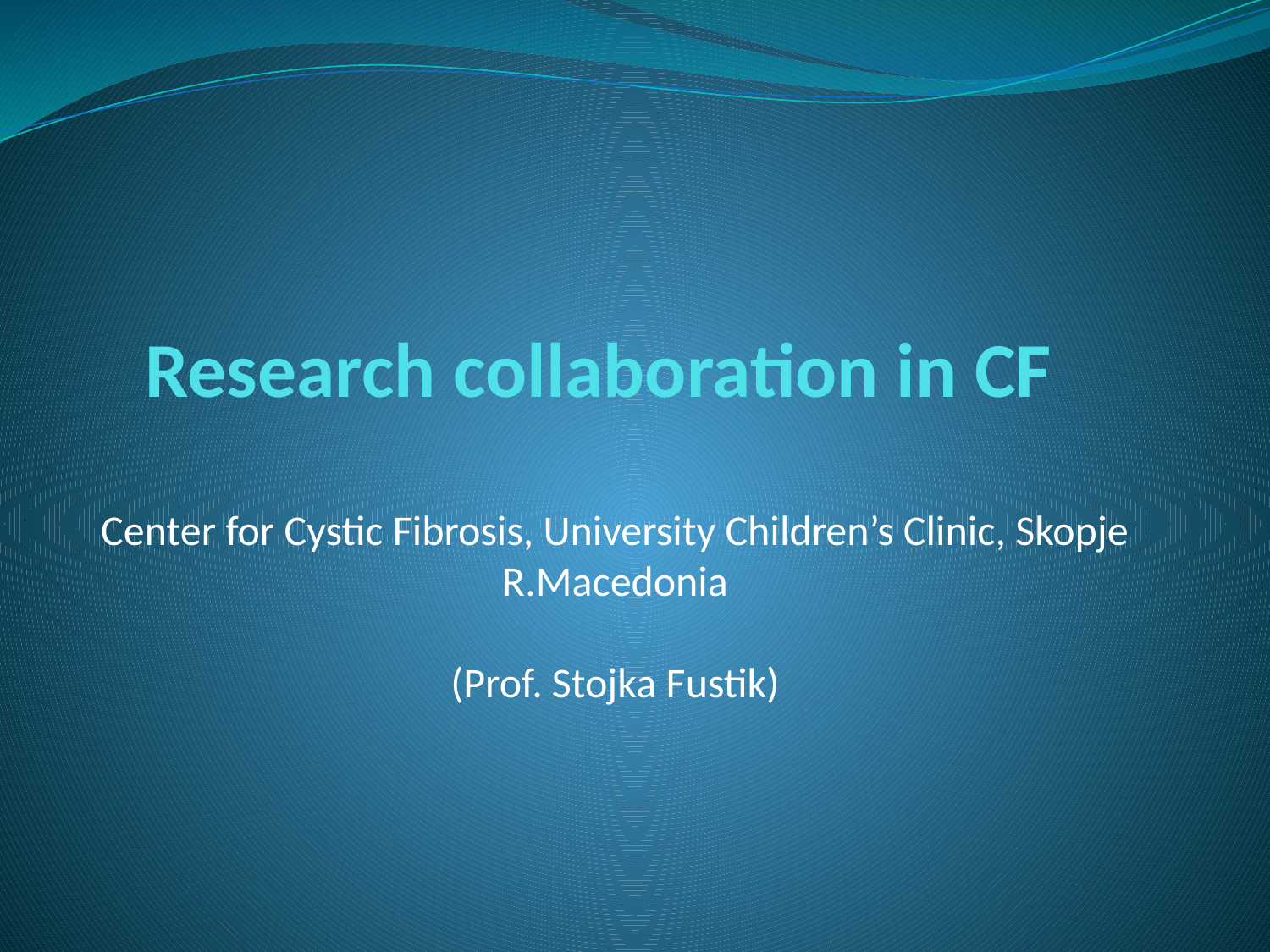

# Research collaboration in CF
Center for Cystic Fibrosis, University Children’s Clinic, Skopje
R.Macedonia
(Prof. Stojka Fustik)